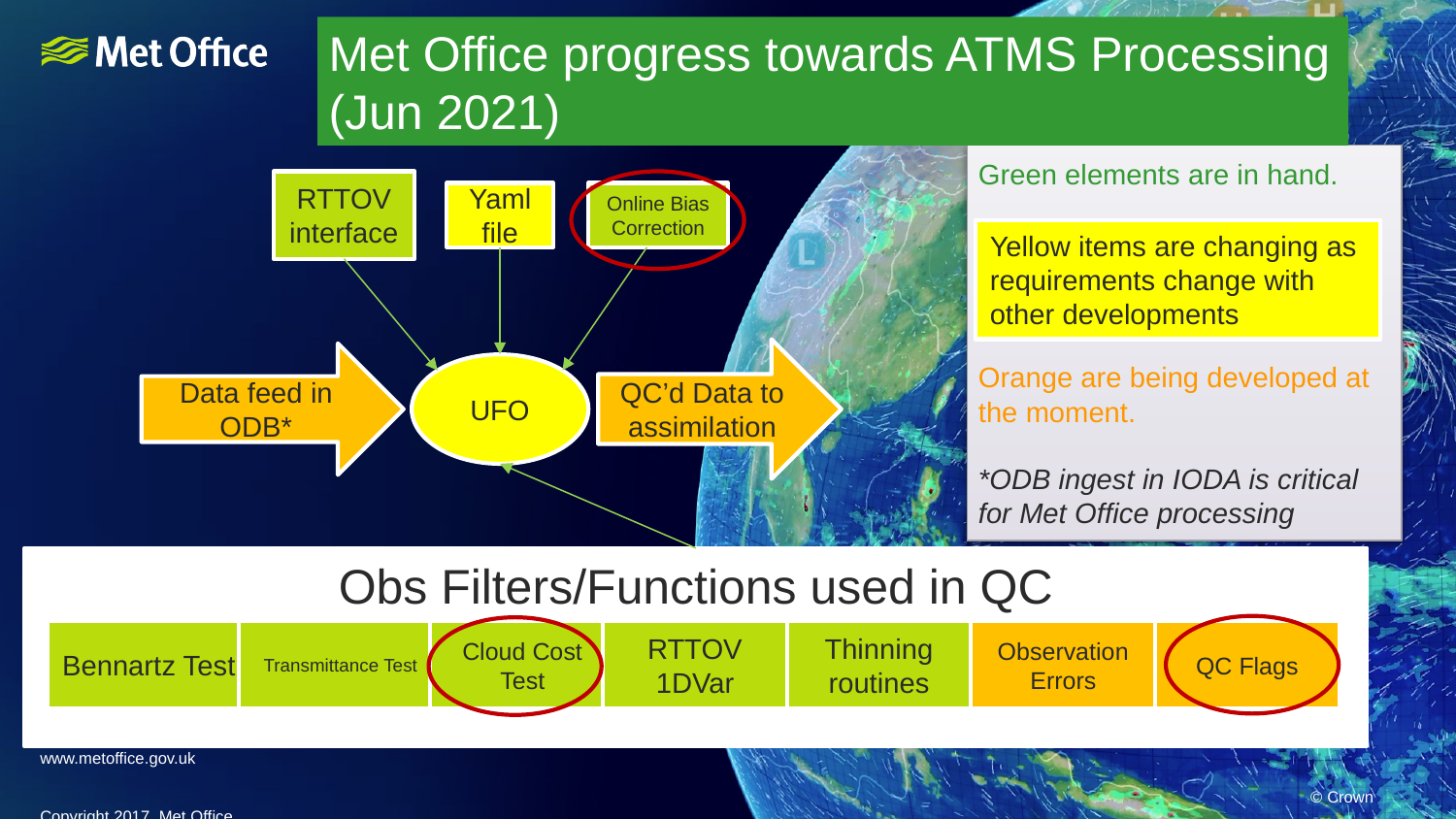

# Met Office progress towards ATMS Processing (Jun 2021)
Green elements are in hand.

Yellow items are changing as requirements change with other developments

Orange are being developed at the moment.

*ODB ingest in IODA is critical for Met Office processing
RTTOV interface

Yaml file
Online Bias Correction
Yellow items are changing as requirements change with other developments
QC’d Data to assimilation
Data feed in ODB*
UFO
Obs Filters/Functions used in QC

QC Flags
Cloud Cost Test
RTTOV 1DVar
Thinning routines
Observation Errors
Bennartz Test
Transmittance Test
www.metoffice.gov.uk																									                       © Crown Copyright 2017, Met Office